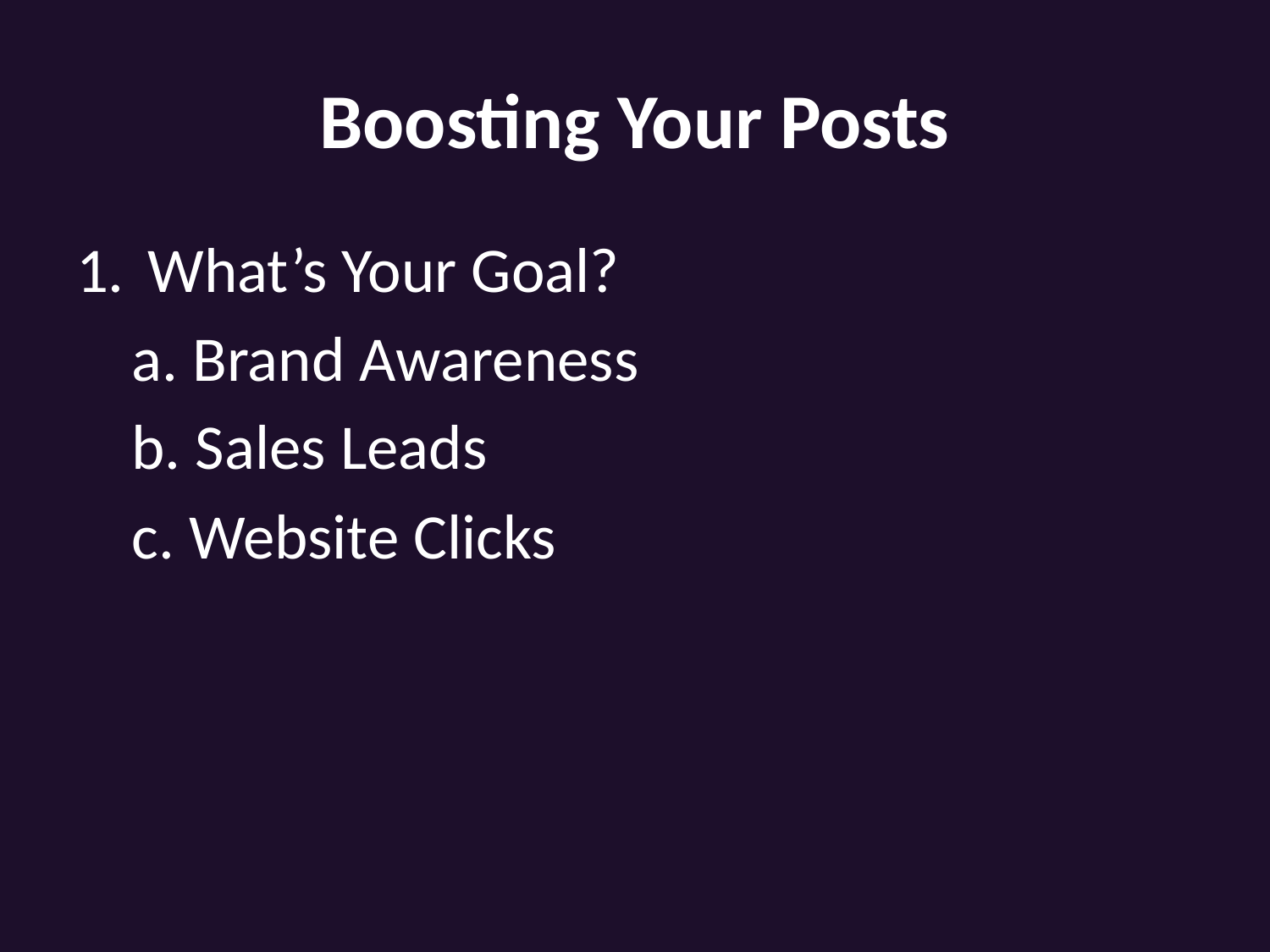

# Boosting Your Posts
What’s Your Goal?
a. Brand Awareness
b. Sales Leads
c. Website Clicks